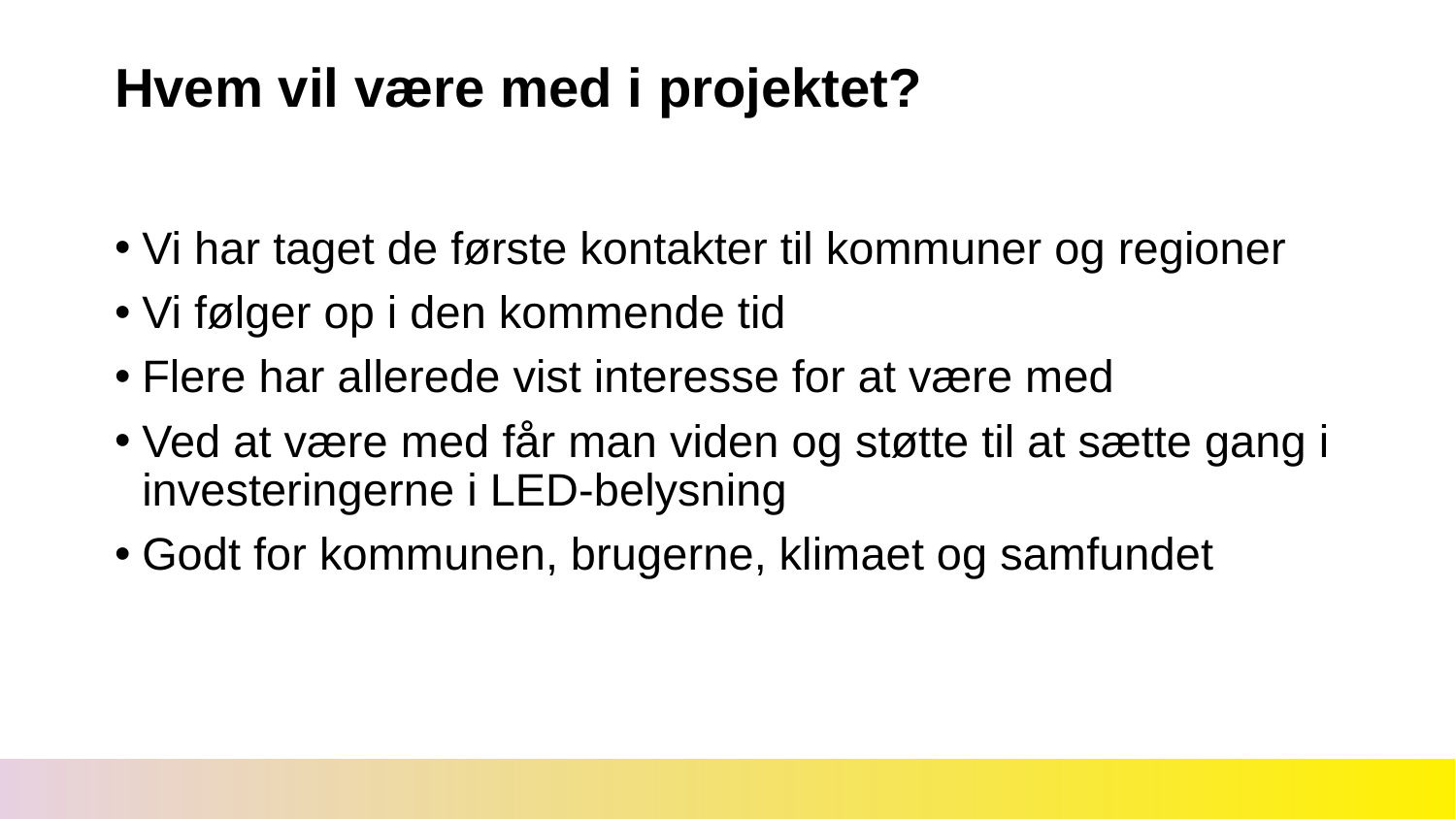

# Hvem vil være med i projektet?
Vi har taget de første kontakter til kommuner og regioner
Vi følger op i den kommende tid
Flere har allerede vist interesse for at være med
Ved at være med får man viden og støtte til at sætte gang i investeringerne i LED-belysning
Godt for kommunen, brugerne, klimaet og samfundet